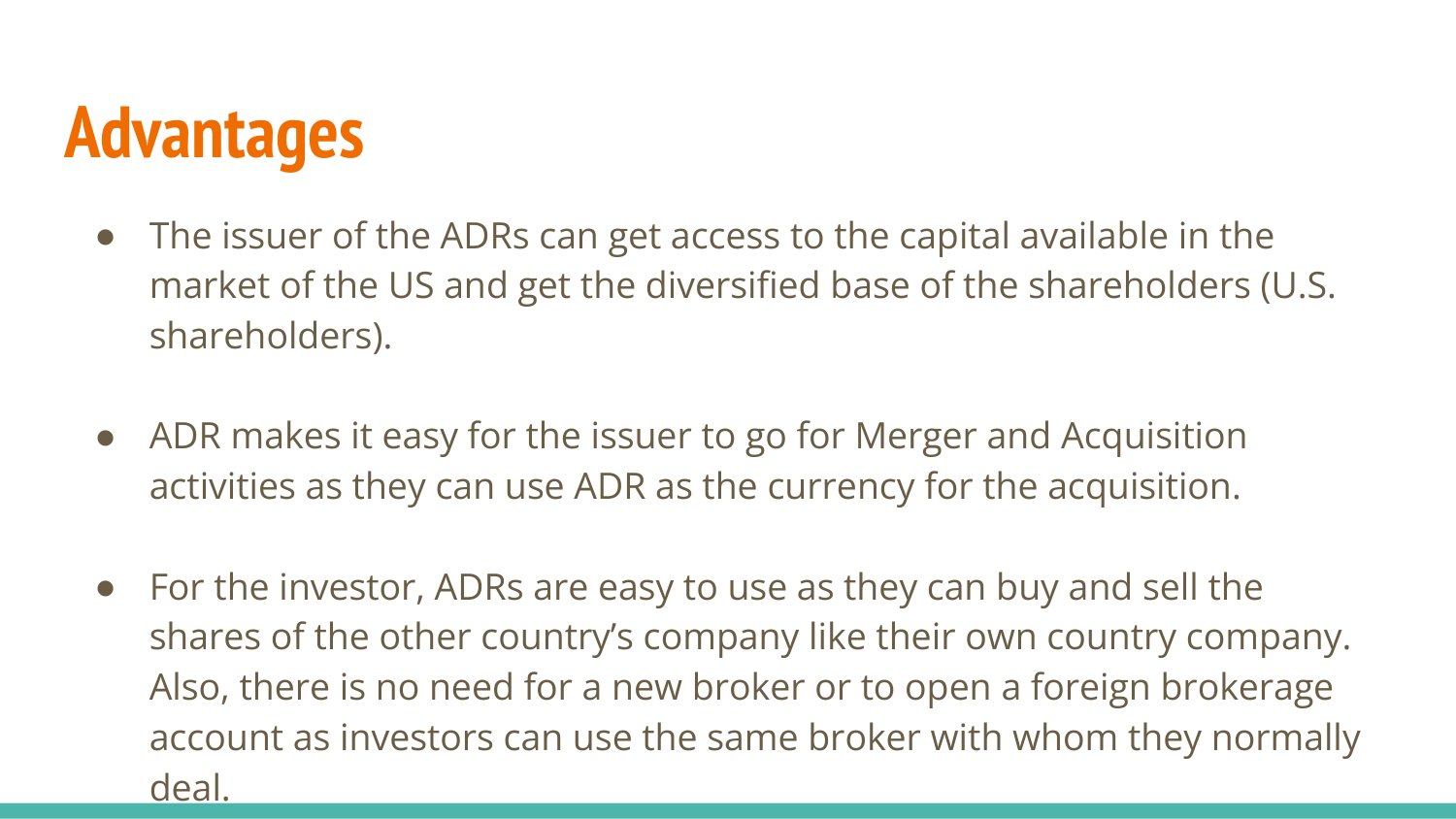

# Advantages
The issuer of the ADRs can get access to the capital available in the market of the US and get the diversified base of the shareholders (U.S. shareholders).

ADR makes it easy for the issuer to go for Merger and Acquisition activities as they can use ADR as the currency for the acquisition.

For the investor, ADRs are easy to use as they can buy and sell the shares of the other country’s company like their own country company. Also, there is no need for a new broker or to open a foreign brokerage account as investors can use the same broker with whom they normally deal.